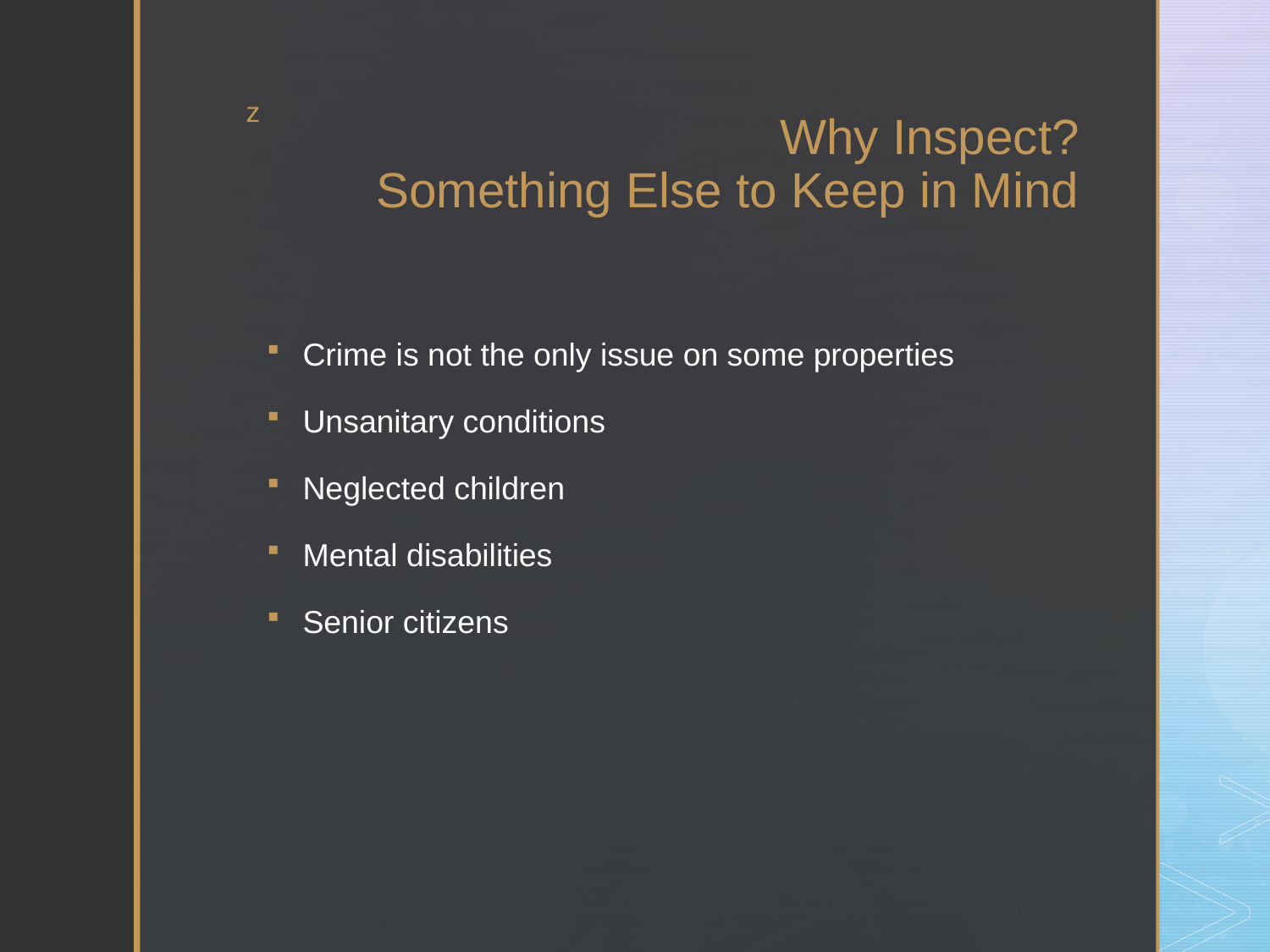

# Why Inspect? Something Else to Keep in Mind
Crime is not the only issue on some properties
Unsanitary conditions
Neglected children
Mental disabilities
Senior citizens